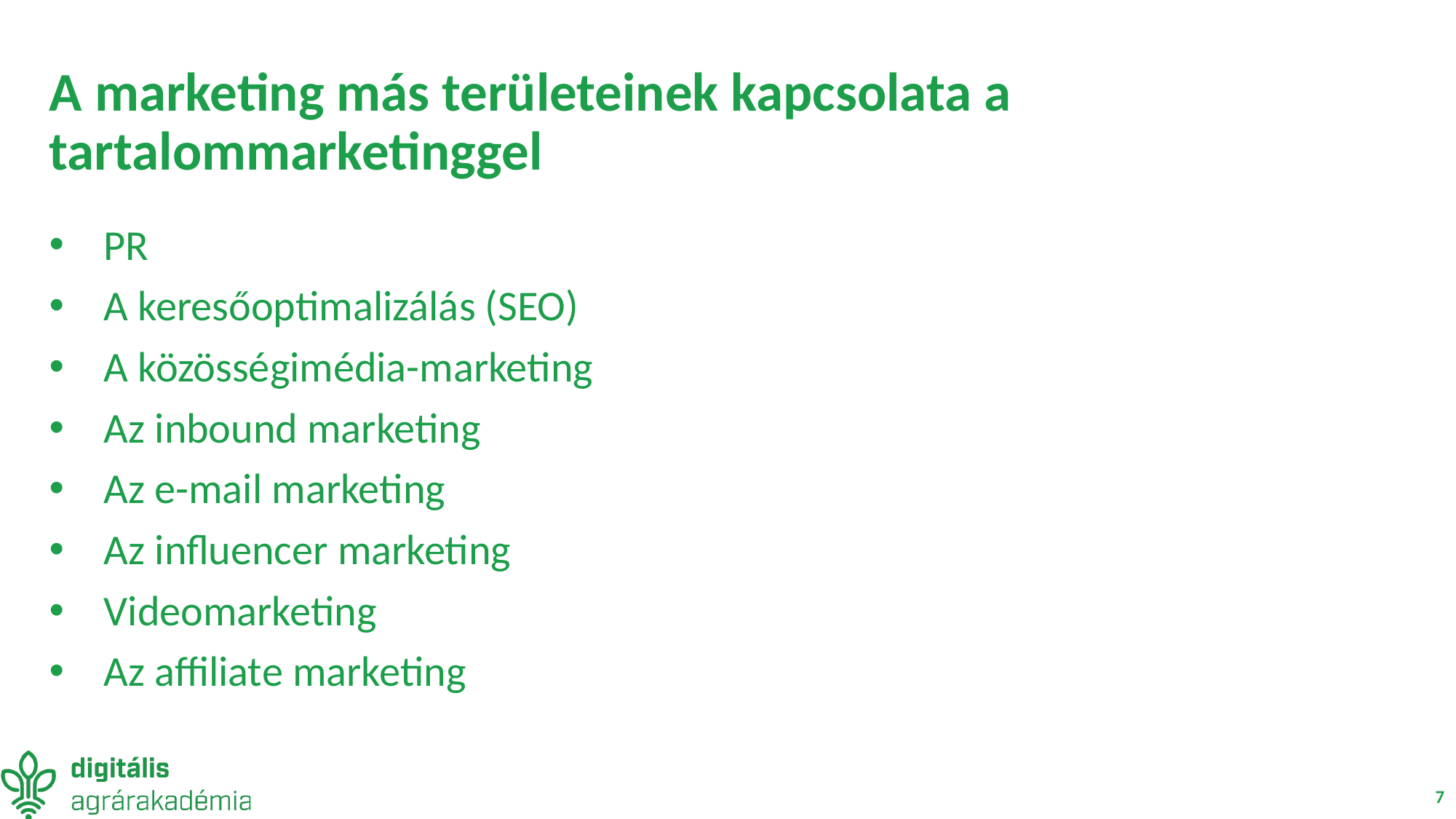

# A marketing más területeinek kapcsolata a tartalommarketinggel
PR
A keresőoptimalizálás (SEO)
A közösségimédia-marketing
Az inbound marketing
Az e-mail marketing
Az influencer marketing
Videomarketing
Az affiliate marketing
7